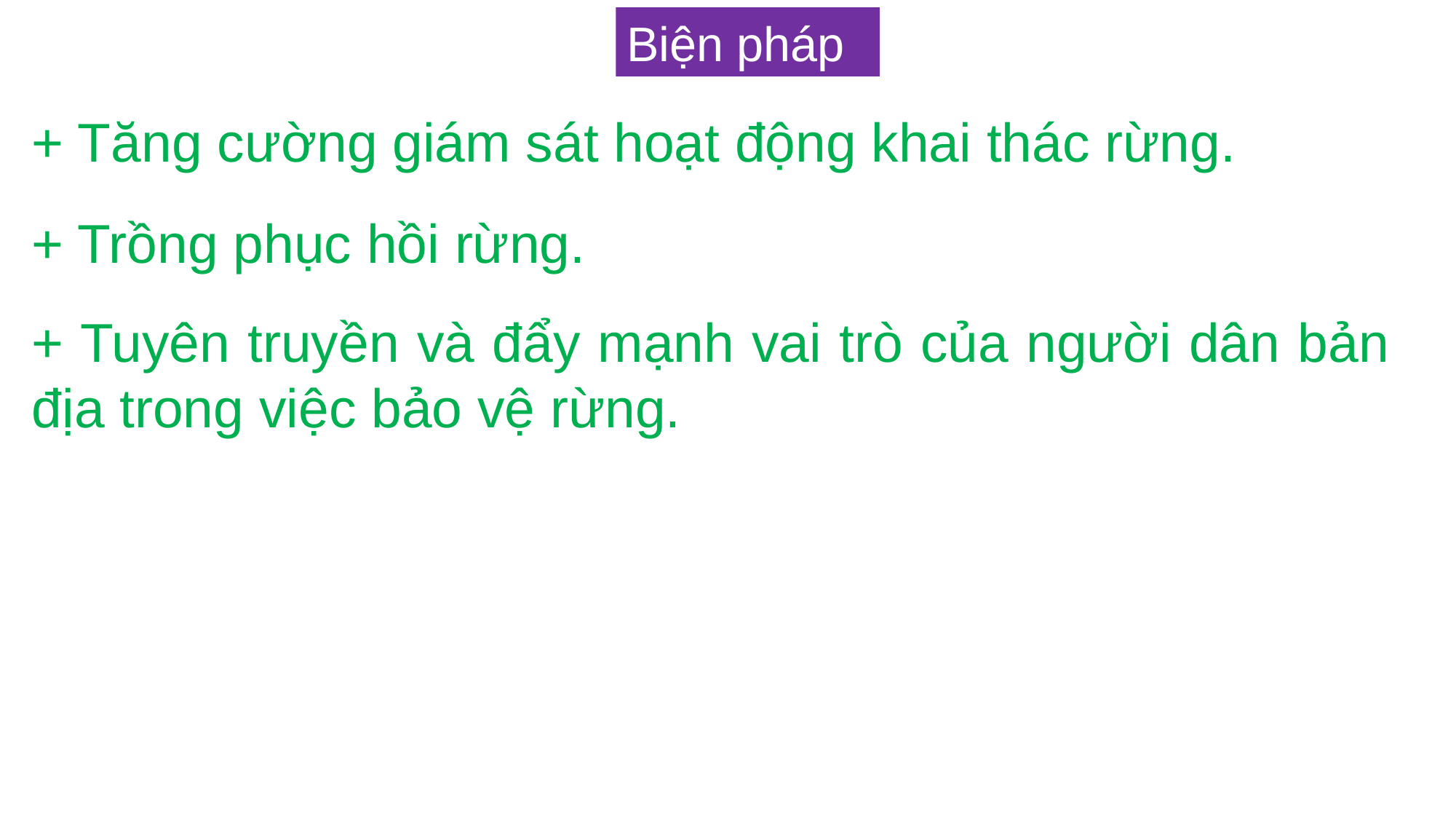

Biện pháp
+ Tăng cường giám sát hoạt động khai thác rừng.
+ Trồng phục hồi rừng.
+ Tuyên truyền và đẩy mạnh vai trò của người dân bản địa trong việc bảo vệ rừng.